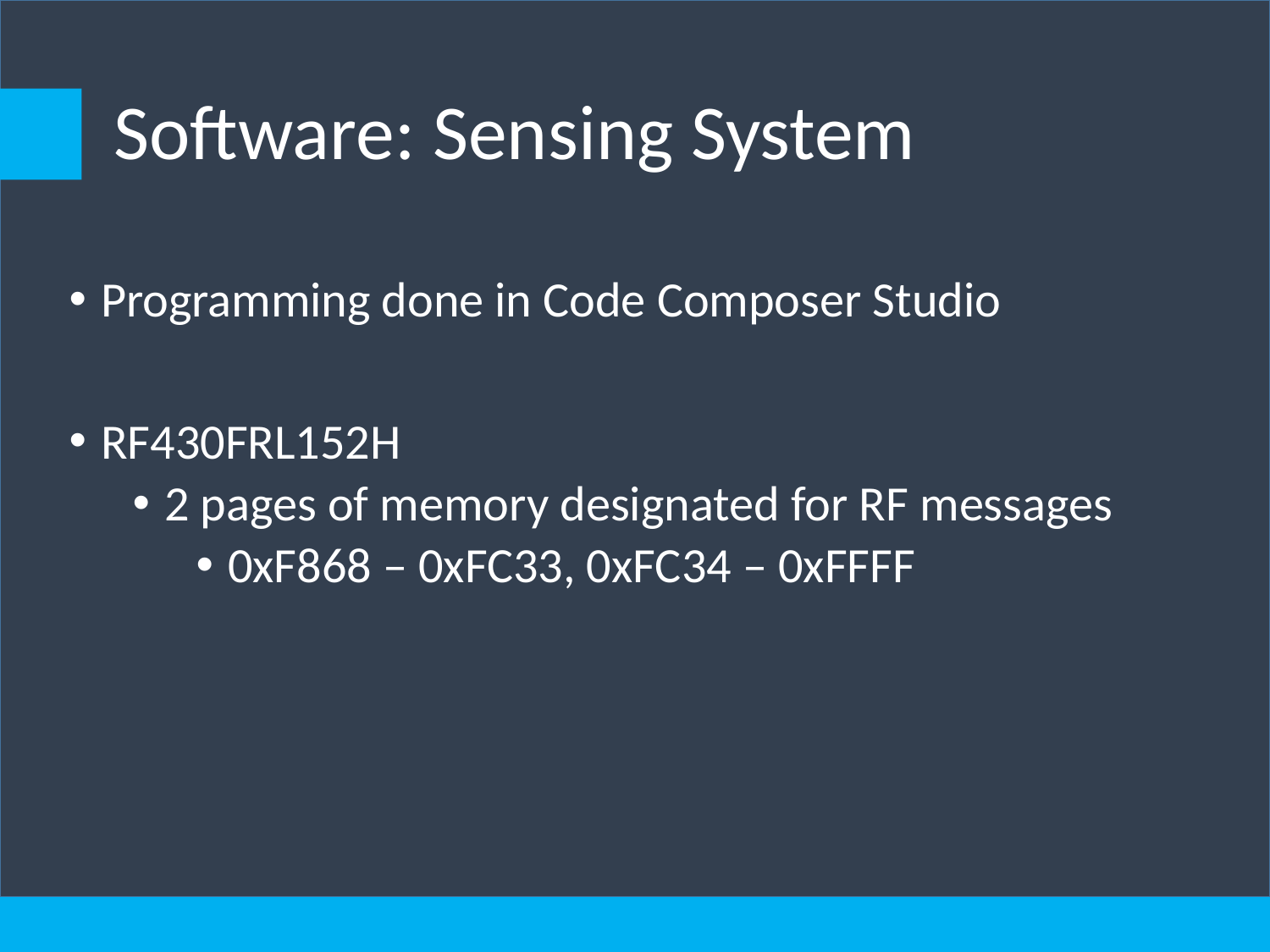

# Software: Sensing System

Programming done in Code Composer Studio

RF430FRL152H
2 pages of memory designated for RF messages
0xF868 – 0xFC33, 0xFC34 – 0xFFFF
27